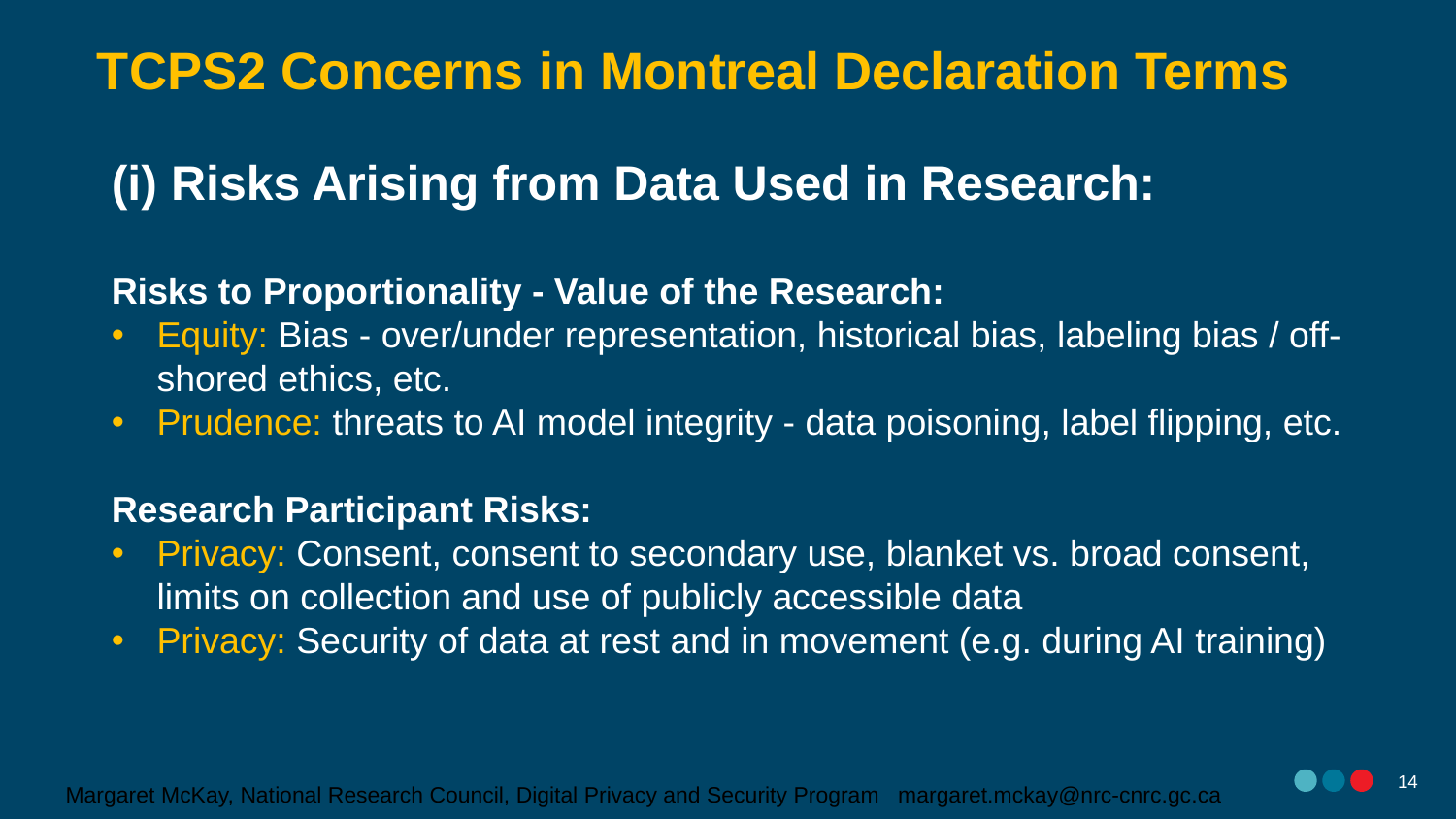

TCPS2 Concerns in Montreal Declaration Terms
(i) Risks Arising from Data Used in Research:

Risks to Proportionality - Value of the Research:
Equity: Bias - over/under representation, historical bias, labeling bias / off-shored ethics, etc.
Prudence: threats to AI model integrity - data poisoning, label flipping, etc.

Research Participant Risks:
Privacy: Consent, consent to secondary use, blanket vs. broad consent,  limits on collection and use of publicly accessible data
Privacy: Security of data at rest and in movement (e.g. during AI training)
14
Margaret McKay, National Research Council, Digital Privacy and Security Program   margaret.mckay@nrc-cnrc.gc.ca